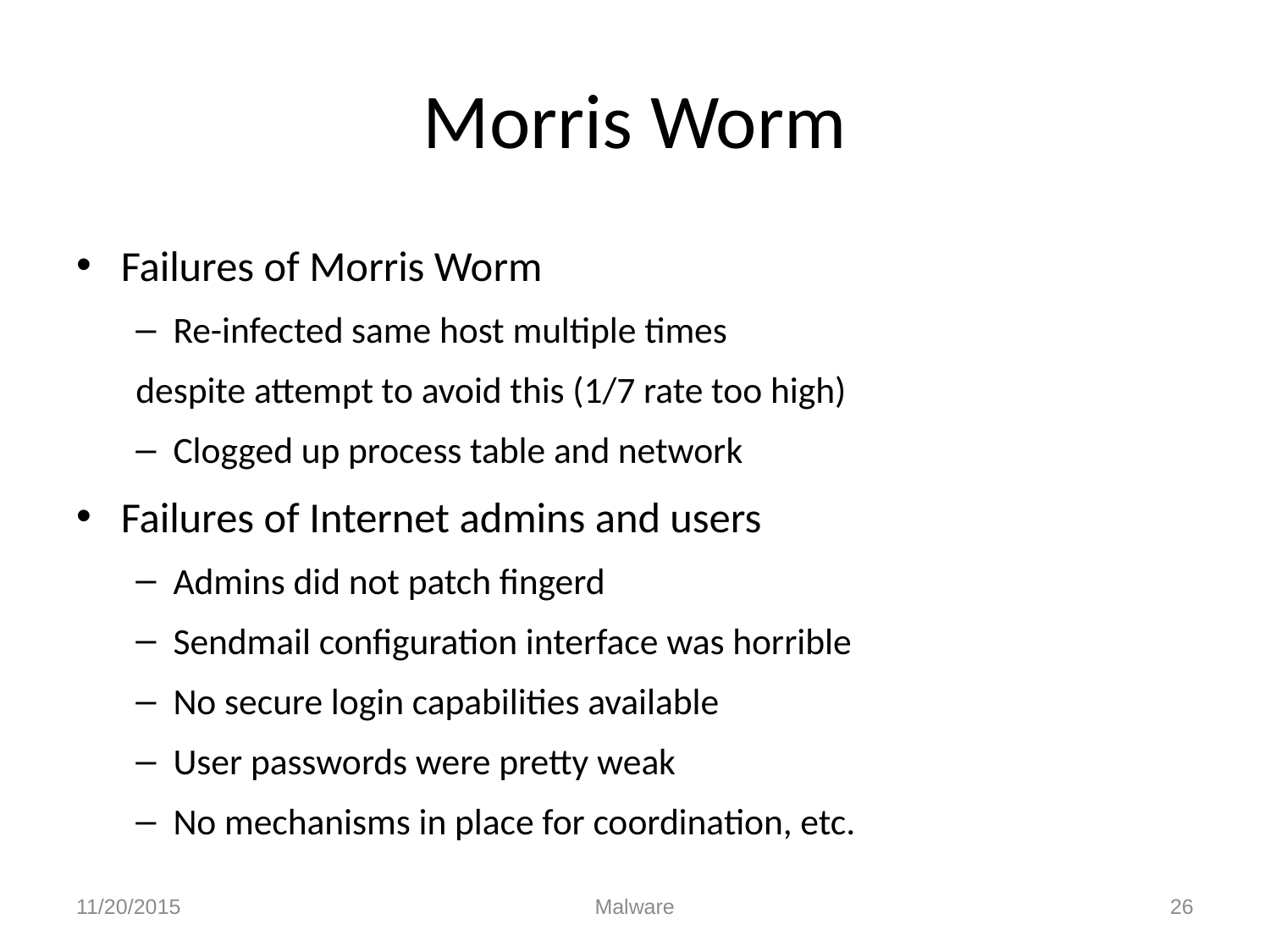

# Morris Worm
Failures of Morris Worm
Re-infected same host multiple times
		despite attempt to avoid this (1/7 rate too high)
Clogged up process table and network
Failures of Internet admins and users
Admins did not patch fingerd
Sendmail configuration interface was horrible
No secure login capabilities available
User passwords were pretty weak
No mechanisms in place for coordination, etc.

11/20/2015
Malware
26